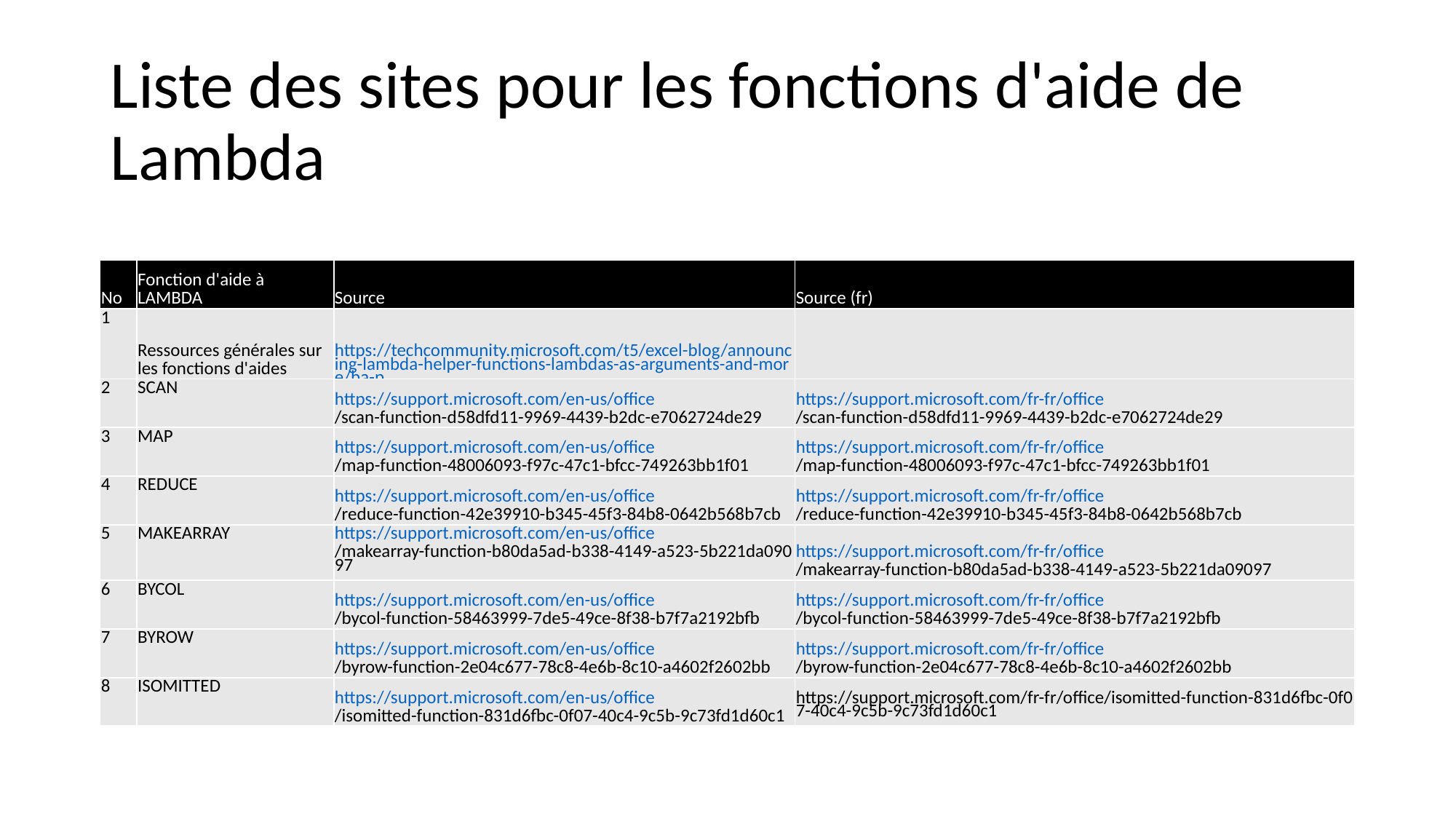

# Liste des sites pour les fonctions d'aide de Lambda
| No | Fonction d'aide à LAMBDA | Source | Source (fr) |
| --- | --- | --- | --- |
| 1 | Ressources générales sur les fonctions d'aides | https://techcommunity.microsoft.com/t5/excel-blog/announcing-lambda-helper-functions-lambdas-as-arguments-and-more/ba-p/2576648 |  |
| 2 | SCAN | https://support.microsoft.com/en-us/office/scan-function-d58dfd11-9969-4439-b2dc-e7062724de29 | https://support.microsoft.com/fr-fr/office/scan-function-d58dfd11-9969-4439-b2dc-e7062724de29 |
| 3 | MAP | https://support.microsoft.com/en-us/office/map-function-48006093-f97c-47c1-bfcc-749263bb1f01 | https://support.microsoft.com/fr-fr/office/map-function-48006093-f97c-47c1-bfcc-749263bb1f01 |
| 4 | REDUCE | https://support.microsoft.com/en-us/office/reduce-function-42e39910-b345-45f3-84b8-0642b568b7cb | https://support.microsoft.com/fr-fr/office/reduce-function-42e39910-b345-45f3-84b8-0642b568b7cb |
| 5 | MAKEARRAY | https://support.microsoft.com/en-us/office/makearray-function-b80da5ad-b338-4149-a523-5b221da09097 | https://support.microsoft.com/fr-fr/office/makearray-function-b80da5ad-b338-4149-a523-5b221da09097 |
| 6 | BYCOL | https://support.microsoft.com/en-us/office/bycol-function-58463999-7de5-49ce-8f38-b7f7a2192bfb | https://support.microsoft.com/fr-fr/office/bycol-function-58463999-7de5-49ce-8f38-b7f7a2192bfb |
| 7 | BYROW | https://support.microsoft.com/en-us/office/byrow-function-2e04c677-78c8-4e6b-8c10-a4602f2602bb | https://support.microsoft.com/fr-fr/office/byrow-function-2e04c677-78c8-4e6b-8c10-a4602f2602bb |
| 8 | ISOMITTED | https://support.microsoft.com/en-us/office/isomitted-function-831d6fbc-0f07-40c4-9c5b-9c73fd1d60c1 | https://support.microsoft.com/fr-fr/office/isomitted-function-831d6fbc-0f07-40c4-9c5b-9c73fd1d60c1 |